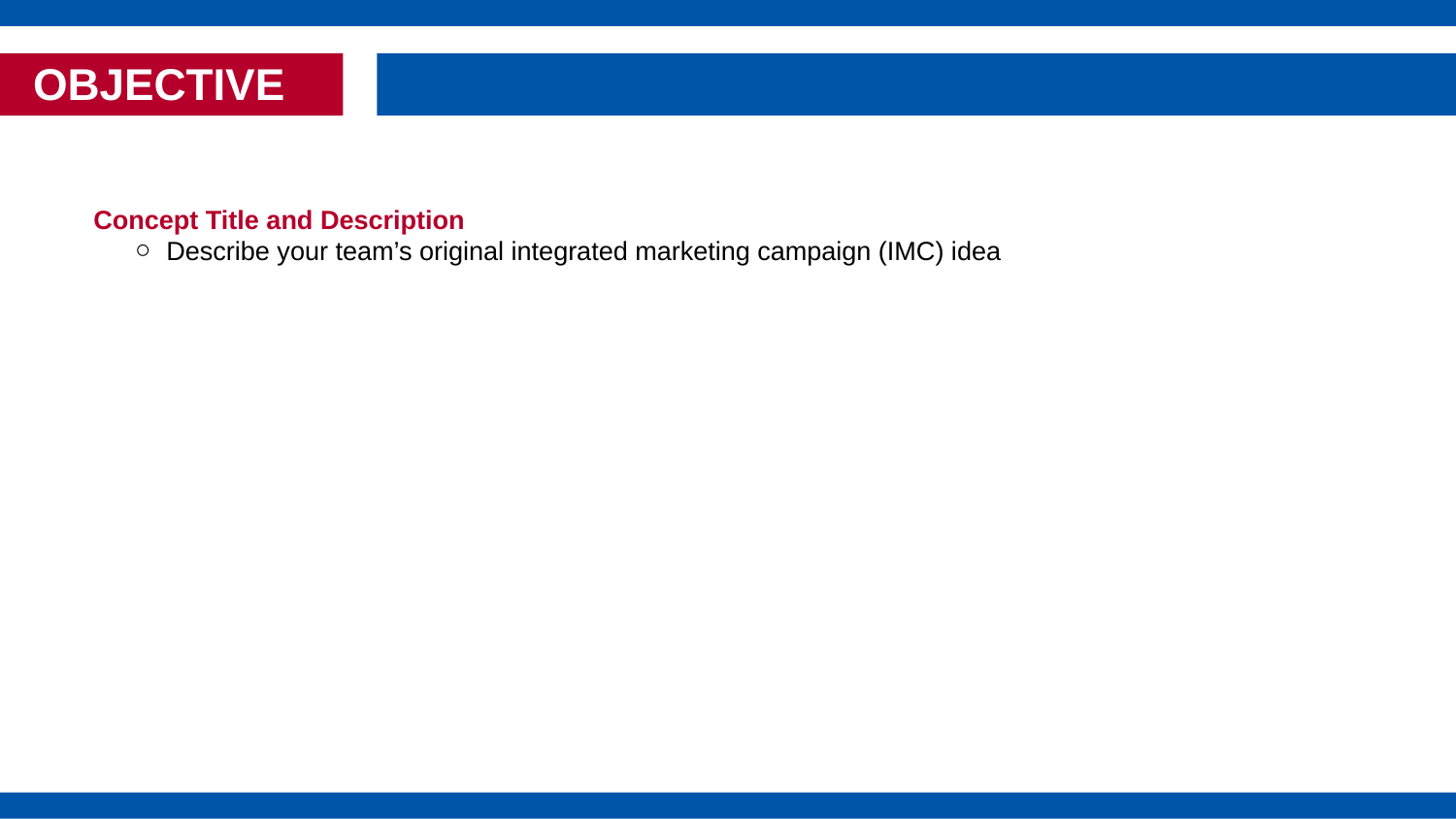

OBJECTIVE

Concept Title and Description
Describe your team’s original integrated marketing campaign (IMC) idea